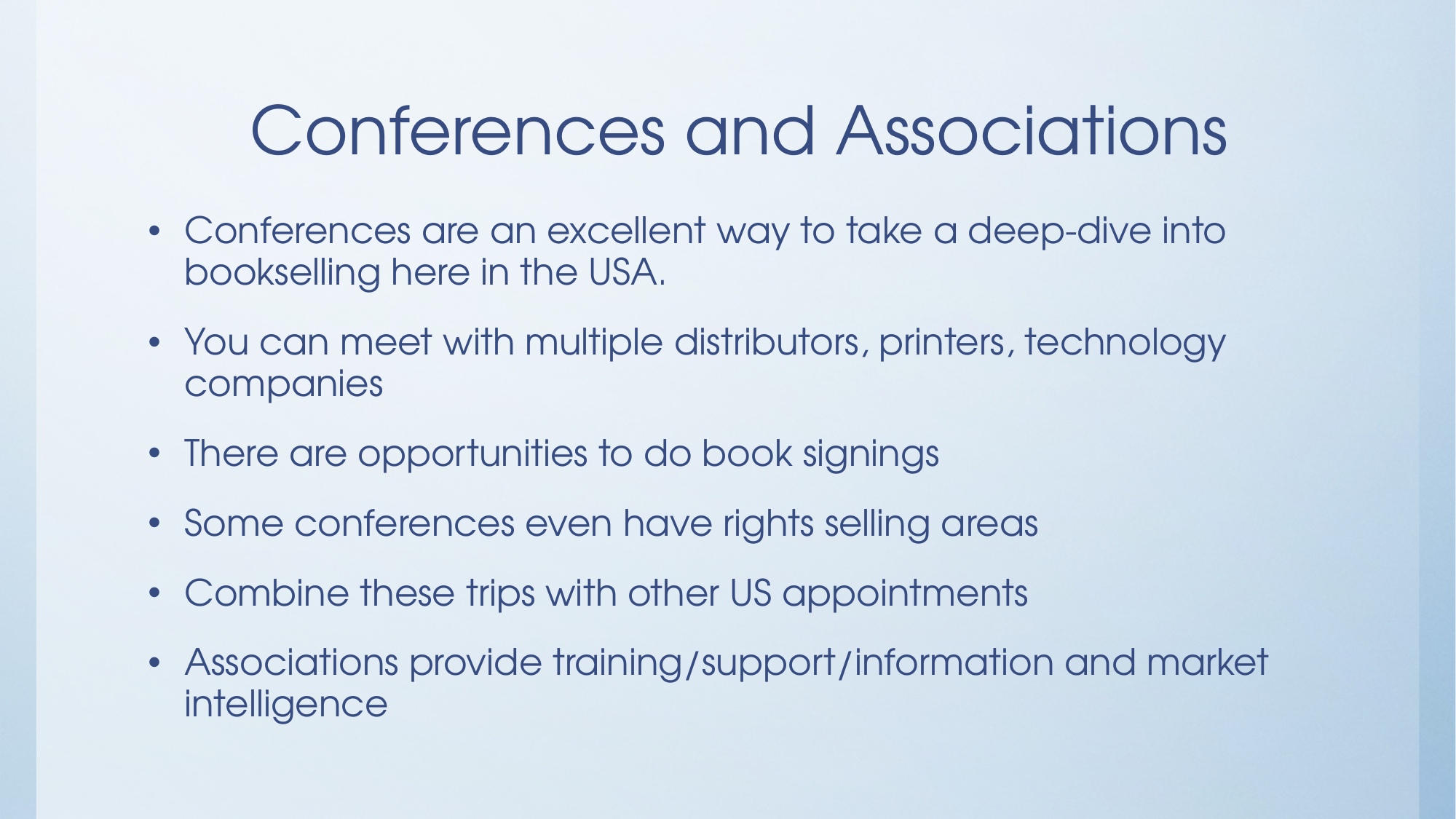

# Conferences and Associations
Conferences are an excellent way to take a deep-dive into bookselling here in the USA.
You can meet with multiple distributors, printers, technology companies
There are opportunities to do book signings
Some conferences even have rights selling areas
Combine these trips with other US appointments
Associations provide training/support/information and market intelligence